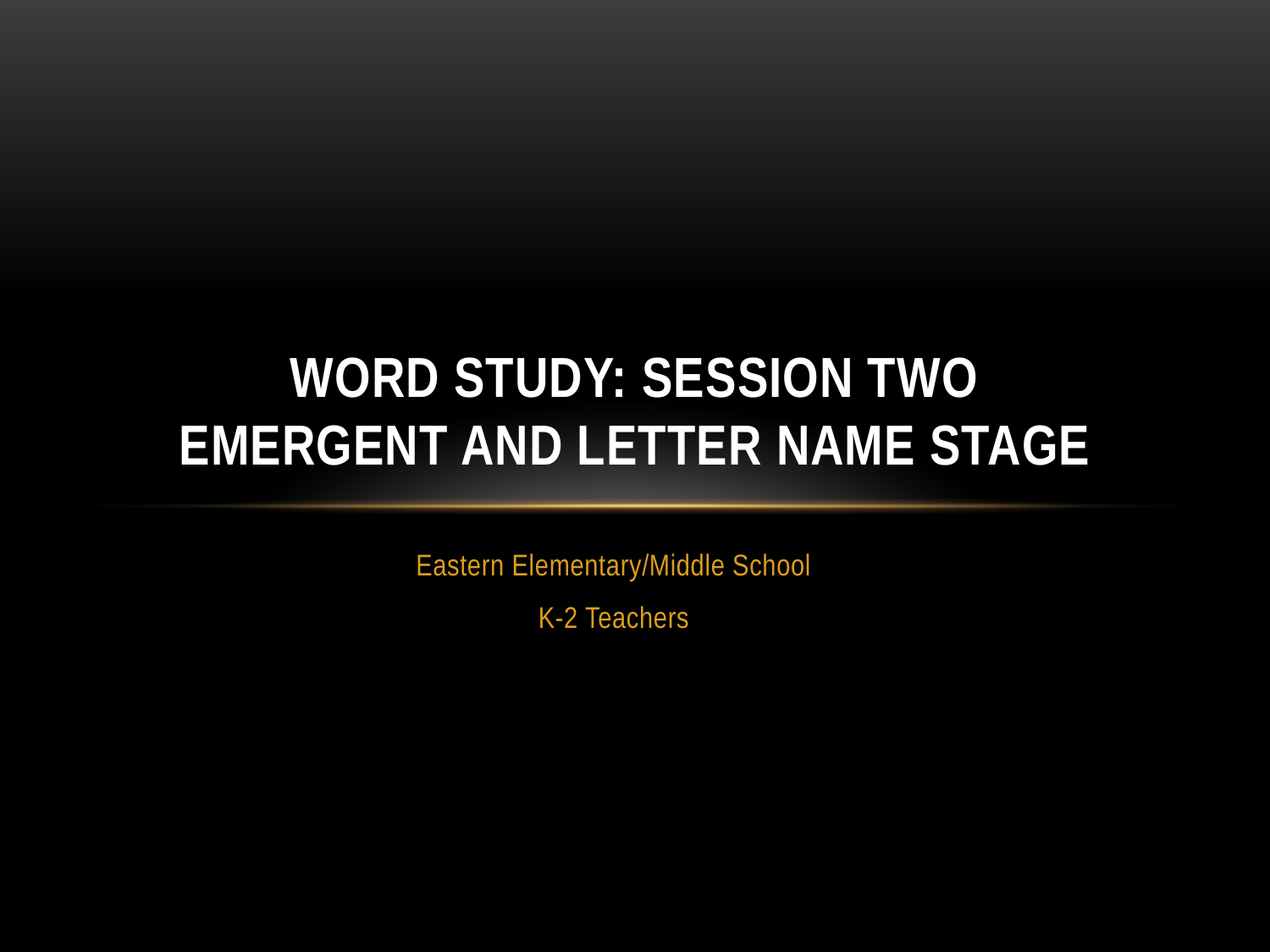

# Word Study: Session two emergent and letter name stage
Eastern Elementary/Middle School
K-2 Teachers